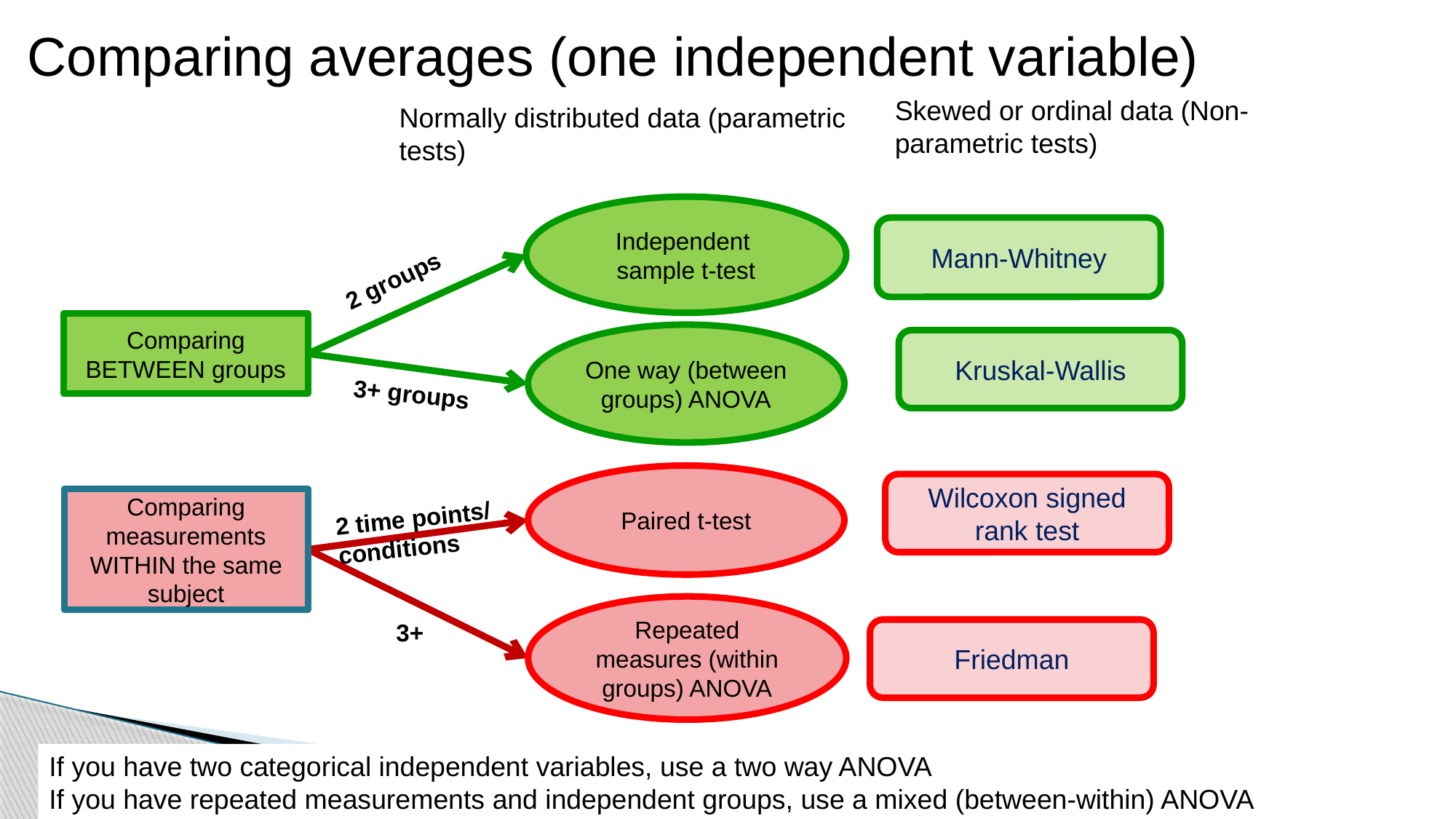

Comparing averages (one independent variable)
Skewed or ordinal data (Non-parametric tests)
Normally distributed data (parametric tests)
Independent  sample t-test
2 groups
One way (between groups) ANOVA
Comparing BETWEEN groups
Paired t-test
Comparing measurements WITHIN the same subject
2 time points/ conditions
Repeated measures (within groups) ANOVA
3+ groups
3+
Mann-Whitney
Kruskal-Wallis
Wilcoxon signed rank test
Friedman

If you have two categorical independent variables, use a two way ANOVA
If you have repeated measurements and independent groups, use a mixed (between-within) ANOVA